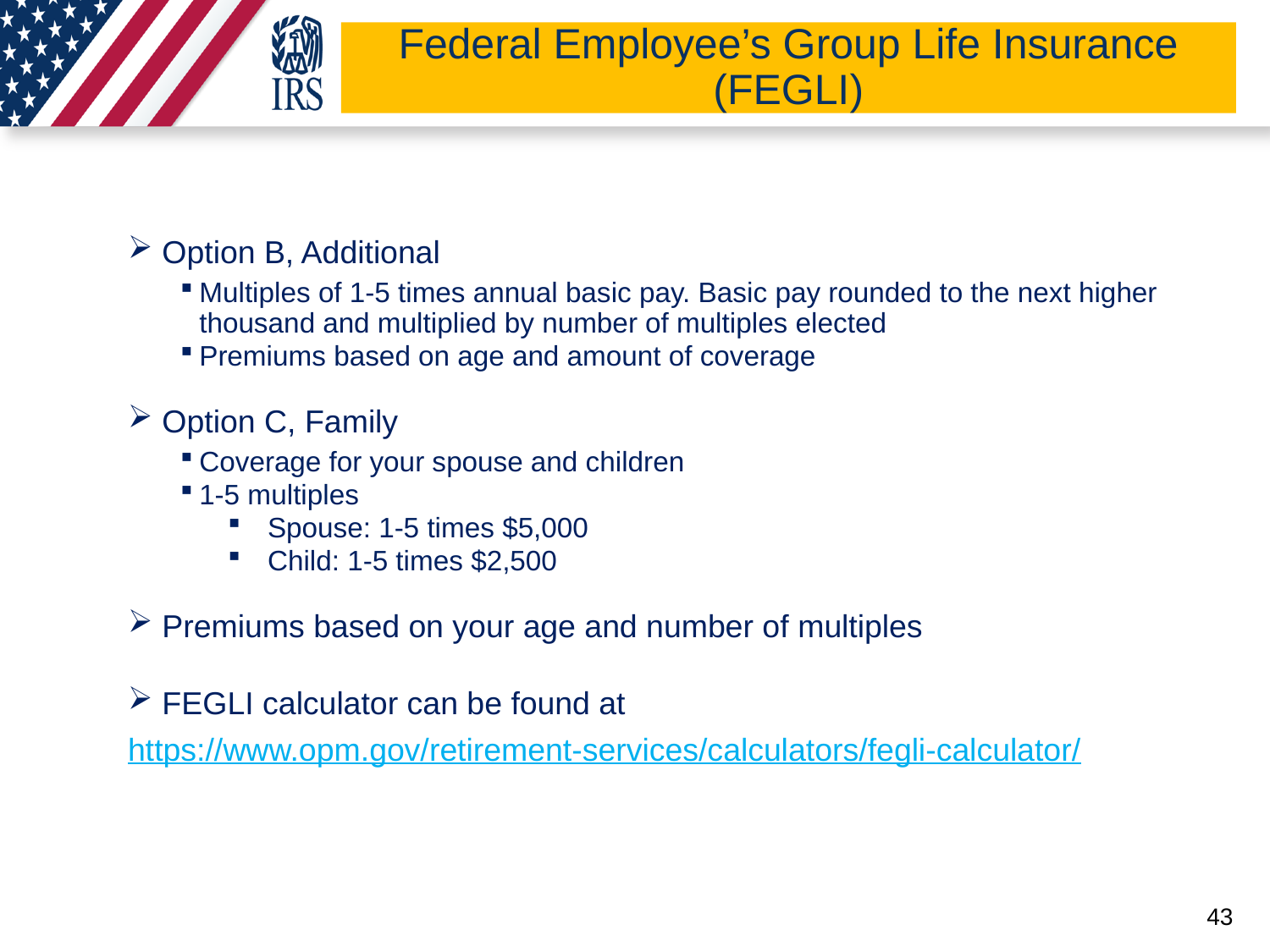

Federal Employee’s Group Life Insurance (FEGLI)

 Option B, Additional
Multiples of 1-5 times annual basic pay. Basic pay rounded to the next higher thousand and multiplied by number of multiples elected
Premiums based on age and amount of coverage

 Option C, Family
Coverage for your spouse and children
1-5 multiples
Spouse: 1-5 times $5,000
Child: 1-5 times $2,500

 Premiums based on your age and number of multiples

 FEGLI calculator can be found at
https://www.opm.gov/retirement-services/calculators/fegli-calculator/

43